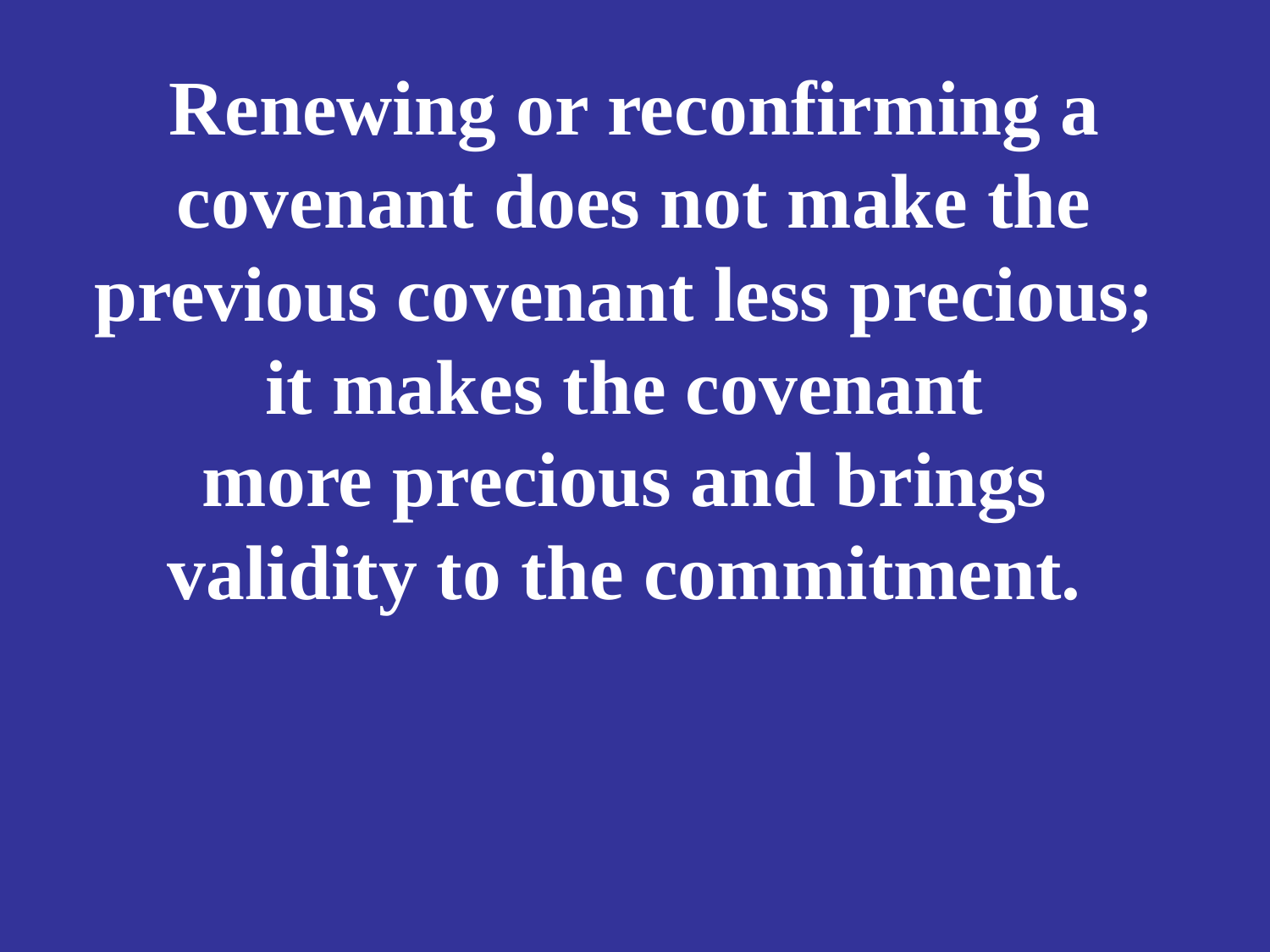

# Renewing or reconfirming a covenant does not make the previous covenant less precious; it makes the covenant more precious and brings validity to the commitment.